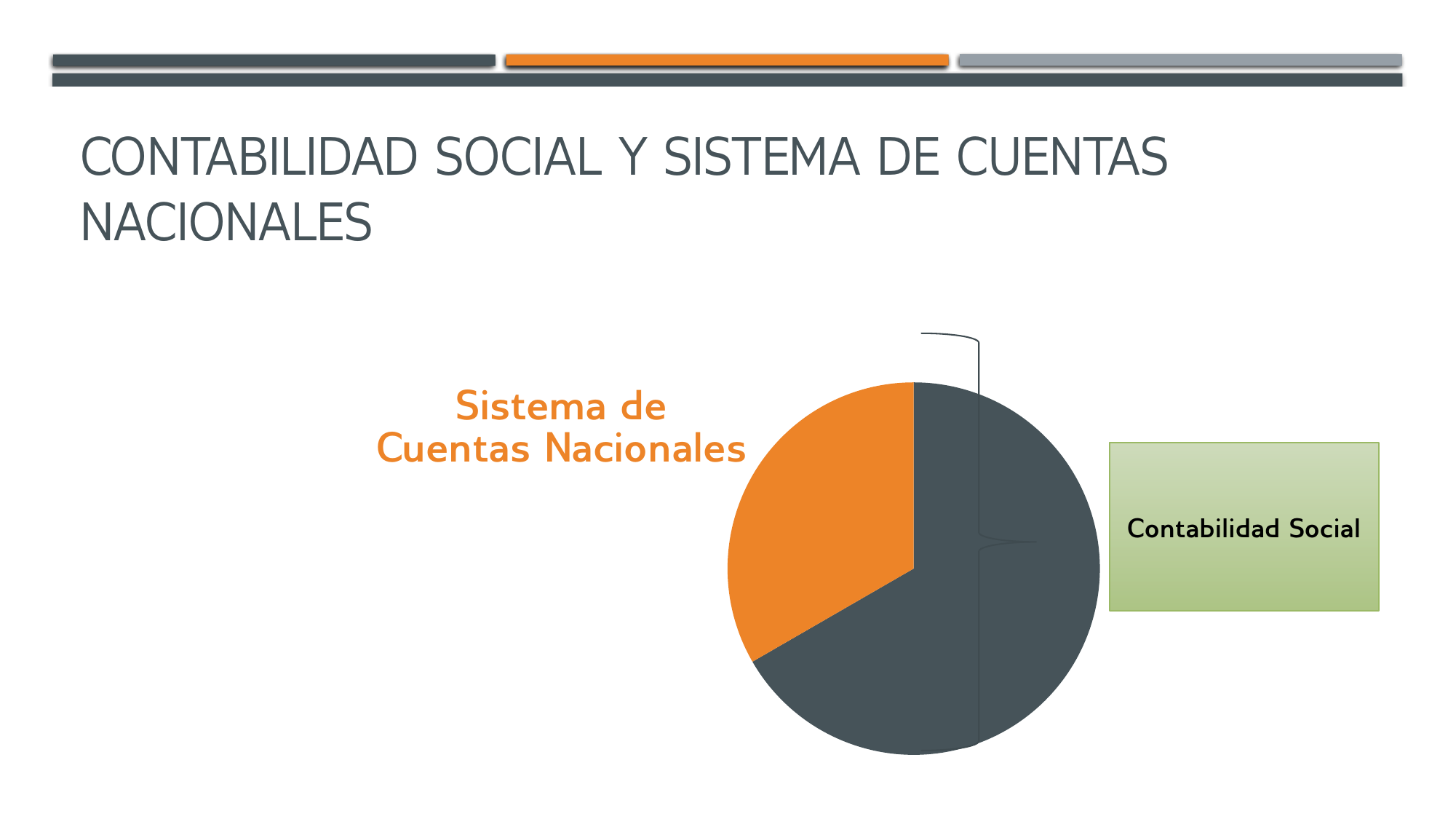

# Contabilidad Social y Sistema de Cuentas Nacionales

### Chart

| Category |  |
|---|---|
| Contabilidad Social | 100.0 |
| Sistema de Cuentas Nacionales | 50.0 |

Contabilidad Social